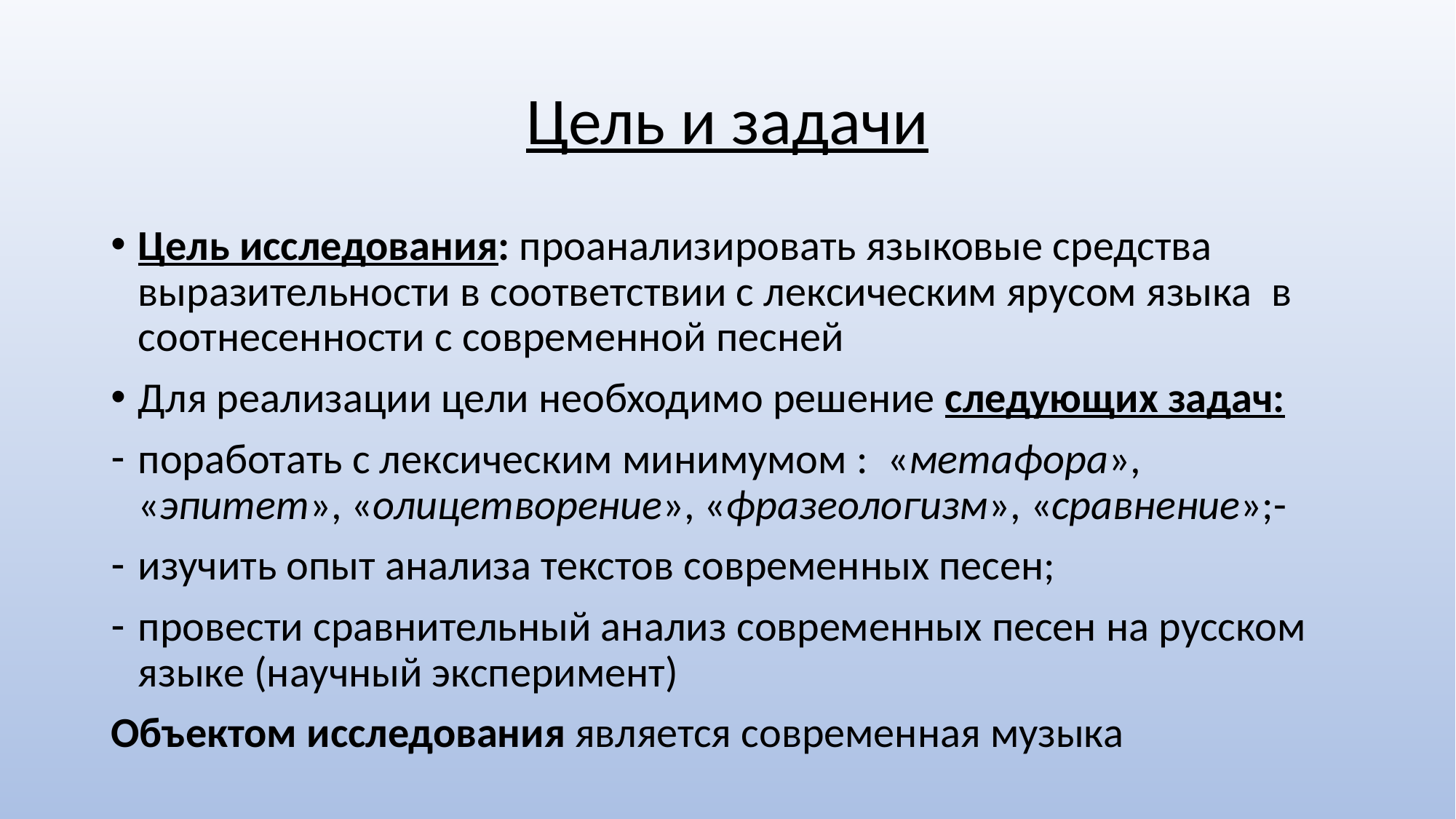

# Цель и задачи
Цель исследования: проанализировать языковые средства выразительности в соответствии с лексическим ярусом языка  в соотнесенности с современной песней
Для реализации цели необходимо решение следующих задач:
поработать с лексическим минимумом :  «метафора», «эпитет», «олицетворение», «фразеологизм», «сравнение»;-
изучить опыт анализа текстов современных песен;
провести сравнительный анализ современных песен на русском языке (научный эксперимент)
Объектом исследования является современная музыка